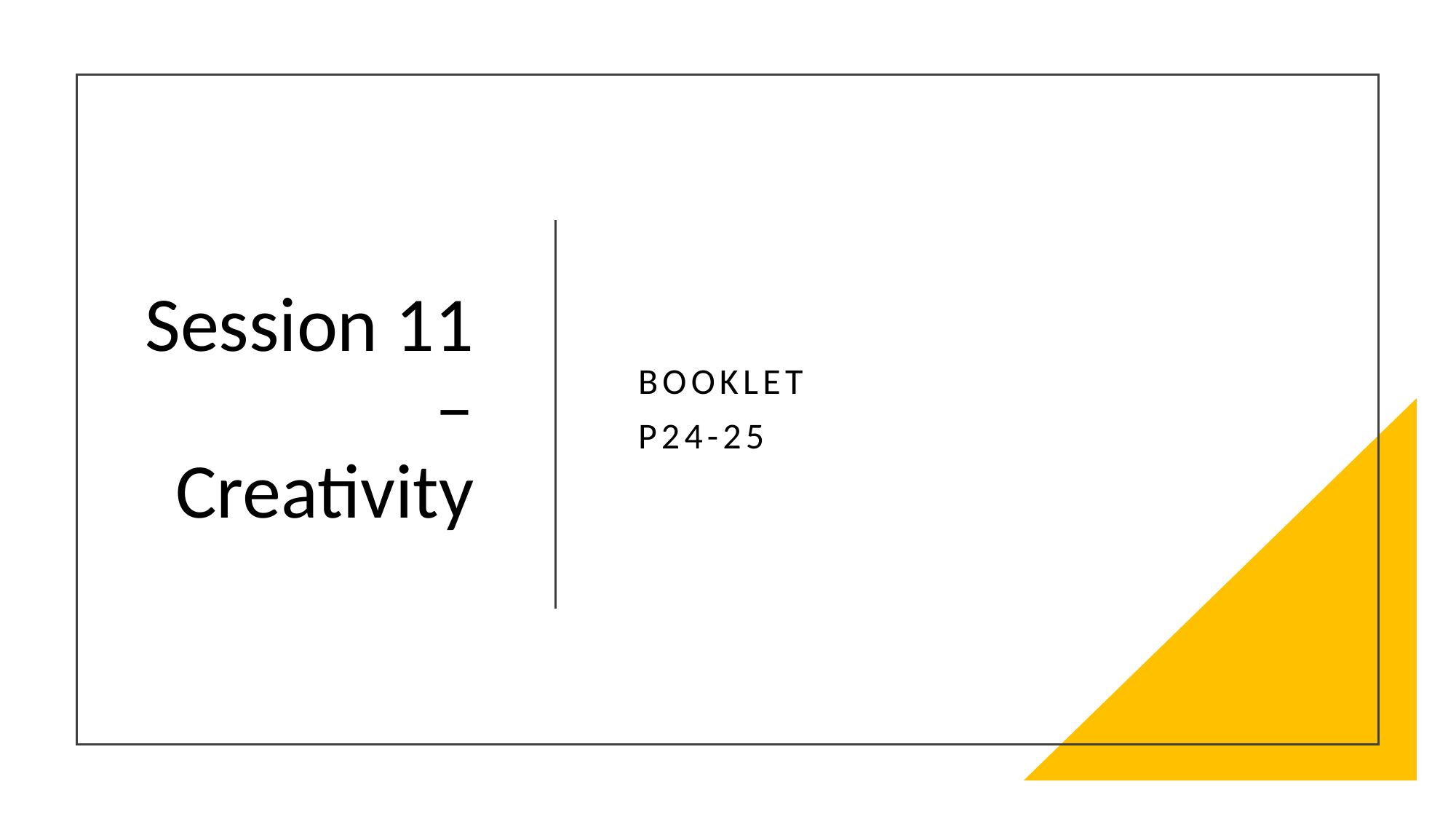

# Session 11 – Creativity
Booklet
P24-25